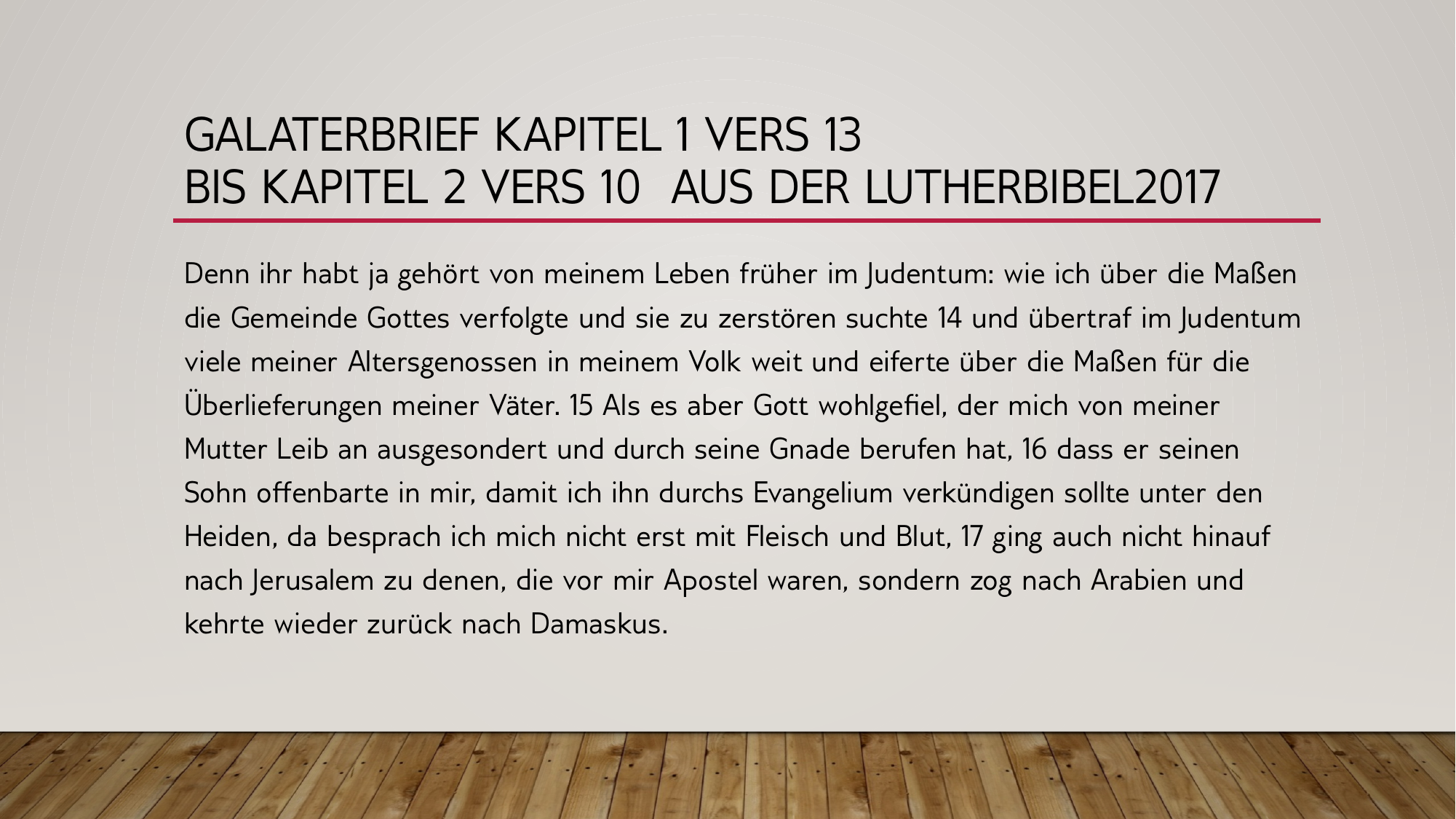

# Galaterbrief Kapitel 1 Vers 13 bis Kapitel 2 vers 10  aus der Lutherbibel2017
Denn ihr habt ja gehört von meinem Leben früher im Judentum: wie ich über die Maßen die Gemeinde Gottes verfolgte und sie zu zerstören suchte 14 und übertraf im Judentum viele meiner Altersgenossen in meinem Volk weit und eiferte über die Maßen für die Überlieferungen meiner Väter. 15 Als es aber Gott wohlgefiel, der mich von meiner Mutter Leib an ausgesondert und durch seine Gnade berufen hat, 16 dass er seinen Sohn offenbarte in mir, damit ich ihn durchs Evangelium verkündigen sollte unter den Heiden, da besprach ich mich nicht erst mit Fleisch und Blut, 17 ging auch nicht hinauf nach Jerusalem zu denen, die vor mir Apostel waren, sondern zog nach Arabien und kehrte wieder zurück nach Damaskus.